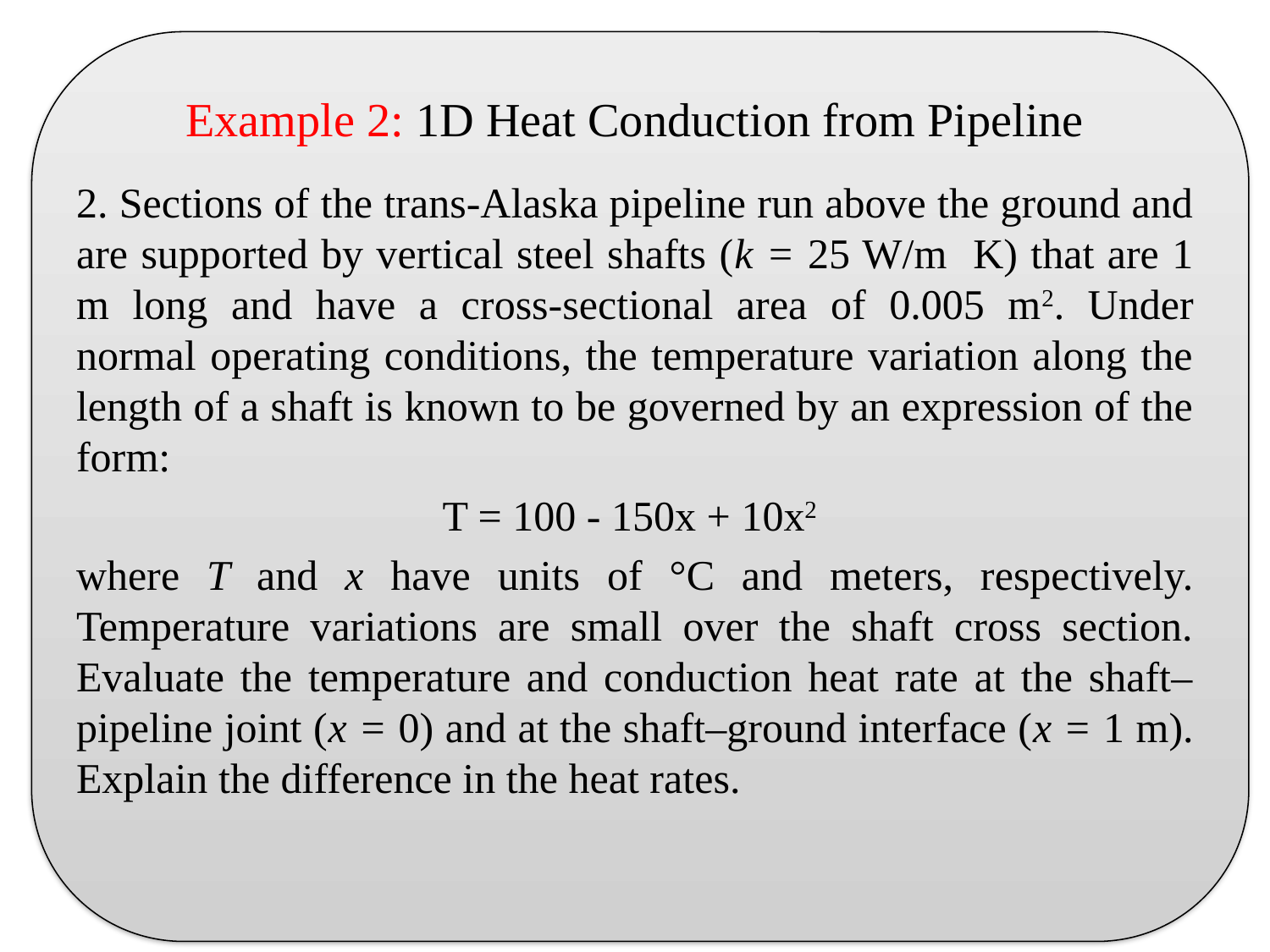

# Example 2: 1D Heat Conduction from Pipeline
2. Sections of the trans-Alaska pipeline run above the ground and are supported by vertical steel shafts (k = 25 W/m  K) that are 1 m long and have a cross-sectional area of 0.005 m2. Under normal operating conditions, the temperature variation along the length of a shaft is known to be governed by an expression of the form:
T = 100 - 150x + 10x2
where T and x have units of °C and meters, respectively. Temperature variations are small over the shaft cross section. Evaluate the temperature and conduction heat rate at the shaft–pipeline joint (x = 0) and at the shaft–ground interface (x = 1 m). Explain the difference in the heat rates.